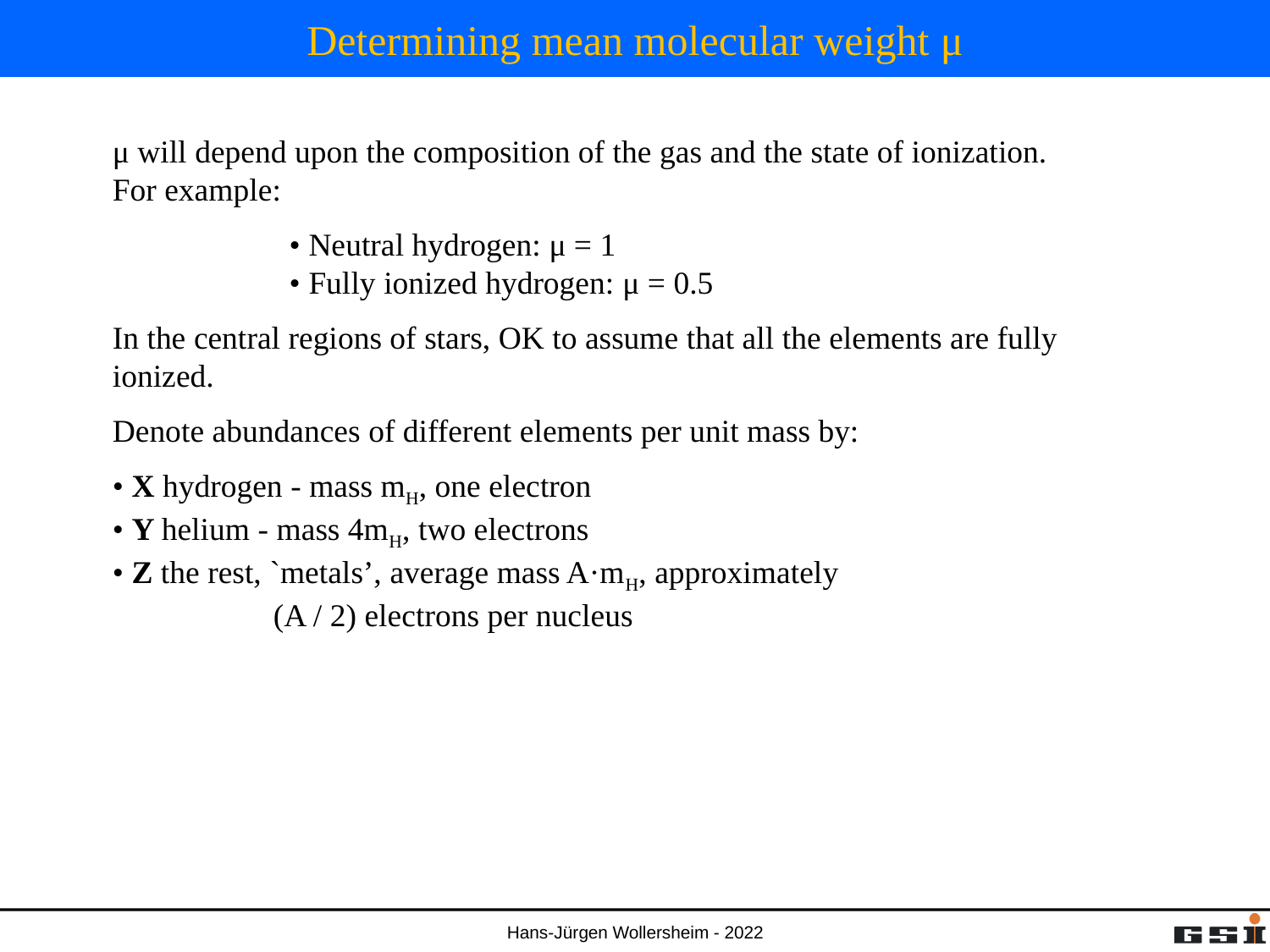

# Determining mean molecular weight μ
μ will depend upon the composition of the gas and the state of ionization. For example:

                      • Neutral hydrogen: μ = 1
                      • Fully ionized hydrogen: μ = 0.5

In the central regions of stars, OK to assume that all the elements are fully ionized.

Denote abundances of different elements per unit mass by:

• X hydrogen - mass mH, one electron
• Y helium - mass 4mH, two electrons
• Z the rest, `metals’, average mass A·mH, approximately
                    (A / 2) electrons per nucleus